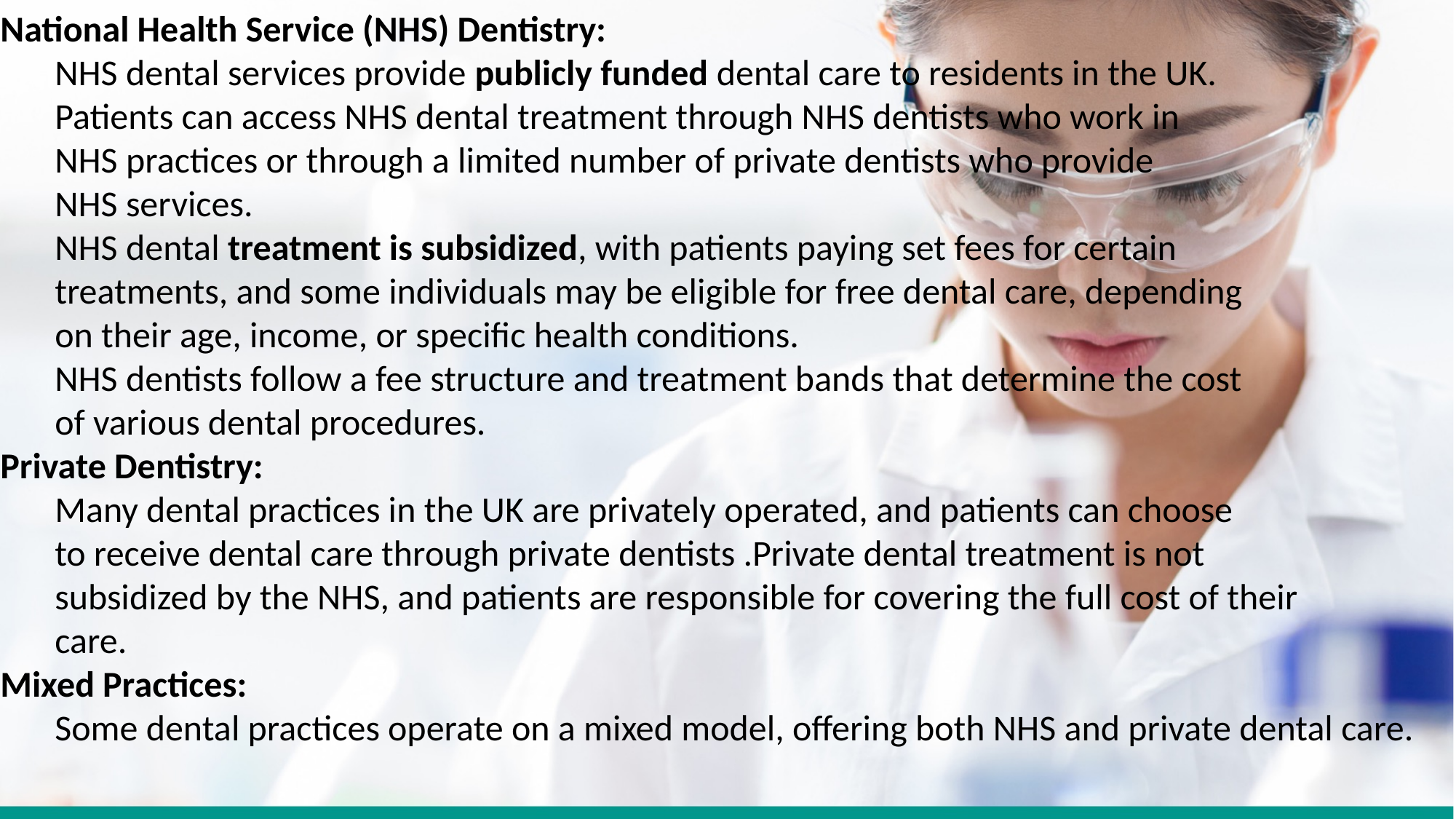

National Health Service (NHS) Dentistry:
NHS dental services provide publicly funded dental care to residents in the UK.
Patients can access NHS dental treatment through NHS dentists who work in
NHS practices or through a limited number of private dentists who provide
NHS services.
NHS dental treatment is subsidized, with patients paying set fees for certain
treatments, and some individuals may be eligible for free dental care, depending
on their age, income, or specific health conditions.
NHS dentists follow a fee structure and treatment bands that determine the cost
of various dental procedures.
Private Dentistry:
Many dental practices in the UK are privately operated, and patients can choose
to receive dental care through private dentists .Private dental treatment is not
subsidized by the NHS, and patients are responsible for covering the full cost of their
care.
Mixed Practices:
Some dental practices operate on a mixed model, offering both NHS and private dental care.